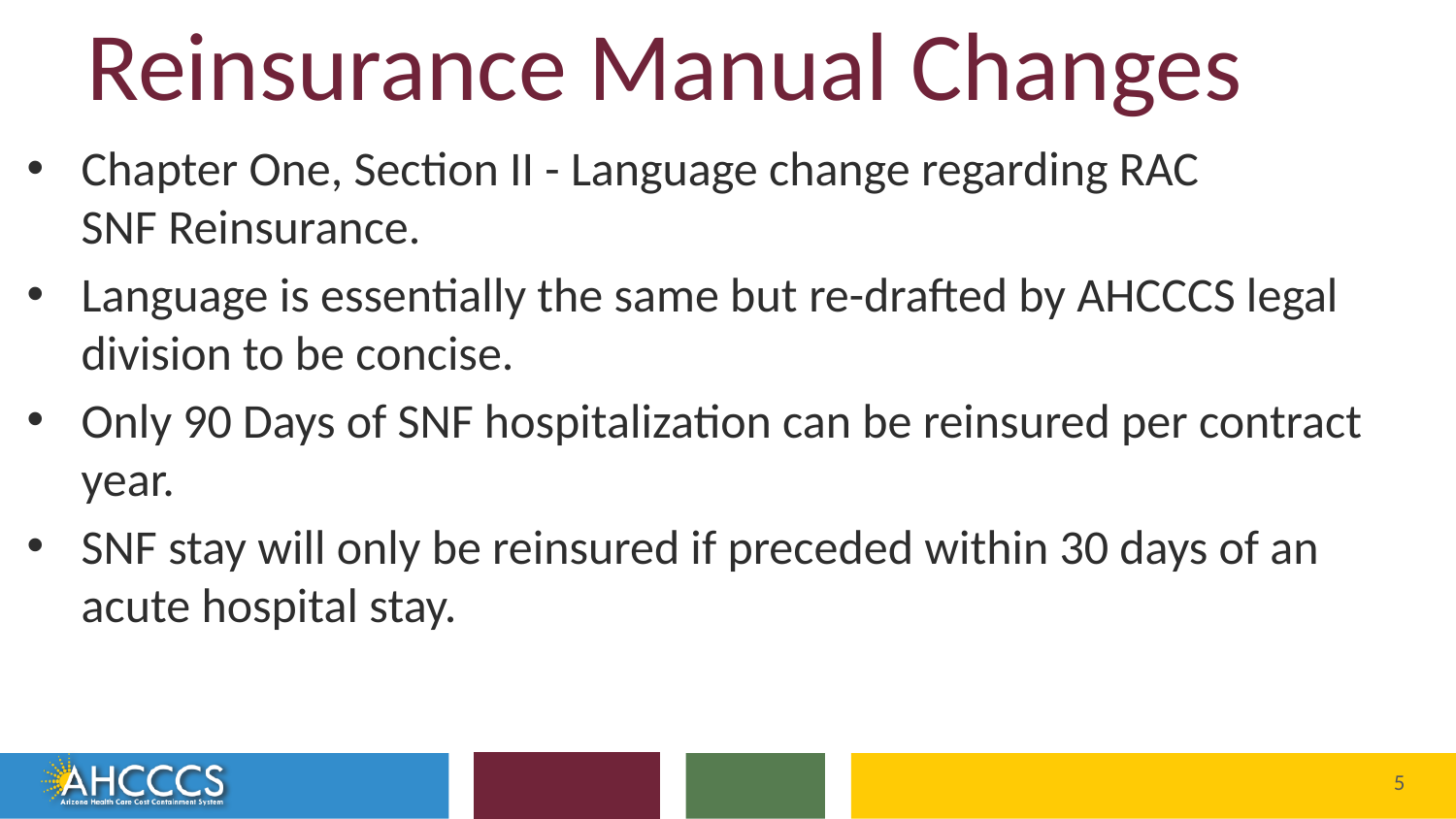

# Reinsurance Manual Changes
Chapter One, Section II - Language change regarding RAC SNF Reinsurance.
Language is essentially the same but re-drafted by AHCCCS legal division to be concise.
Only 90 Days of SNF hospitalization can be reinsured per contract year.
SNF stay will only be reinsured if preceded within 30 days of an acute hospital stay.